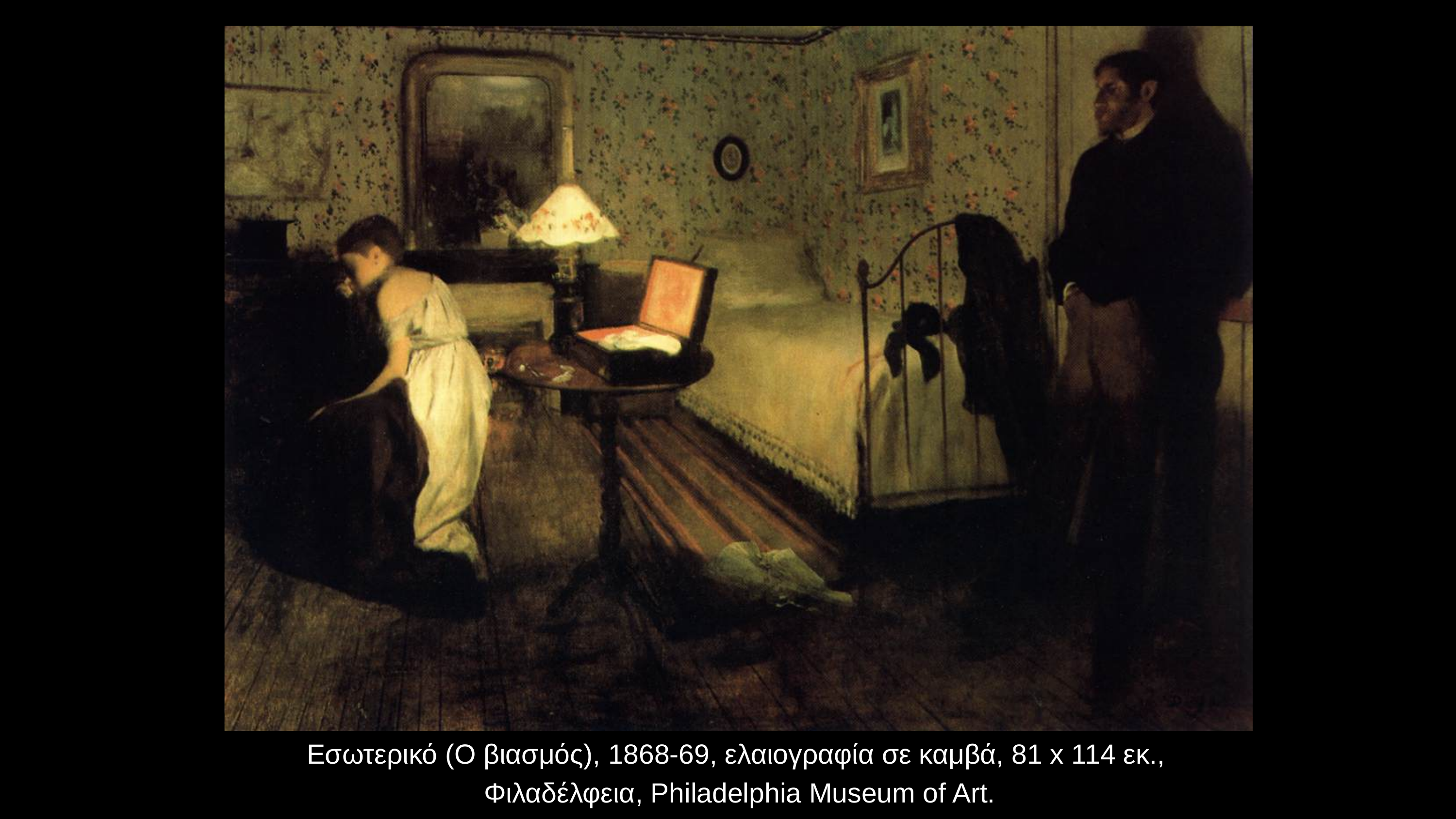

Εσωτερικό (Ο βιασμός), 1868-69, ελαιογραφία σε καμβά, 81 x 114 εκ.,
Φιλαδέλφεια, Philadelphia Museum of Art.